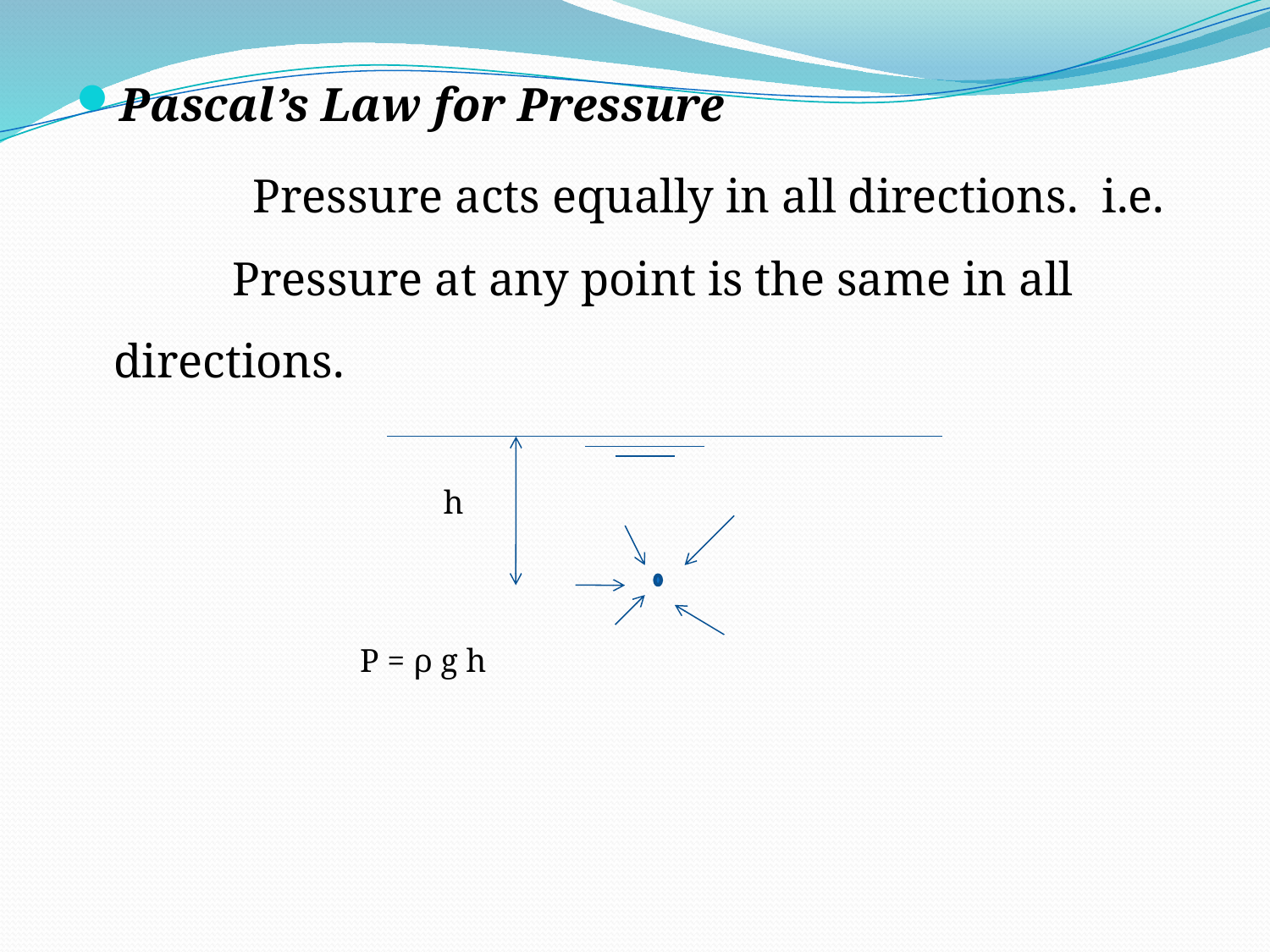

Pascal’s Law for Pressure
		 Pressure acts equally in all directions.  i.e.             Pressure at any point is the same in all directions.

h

P = ρ g h